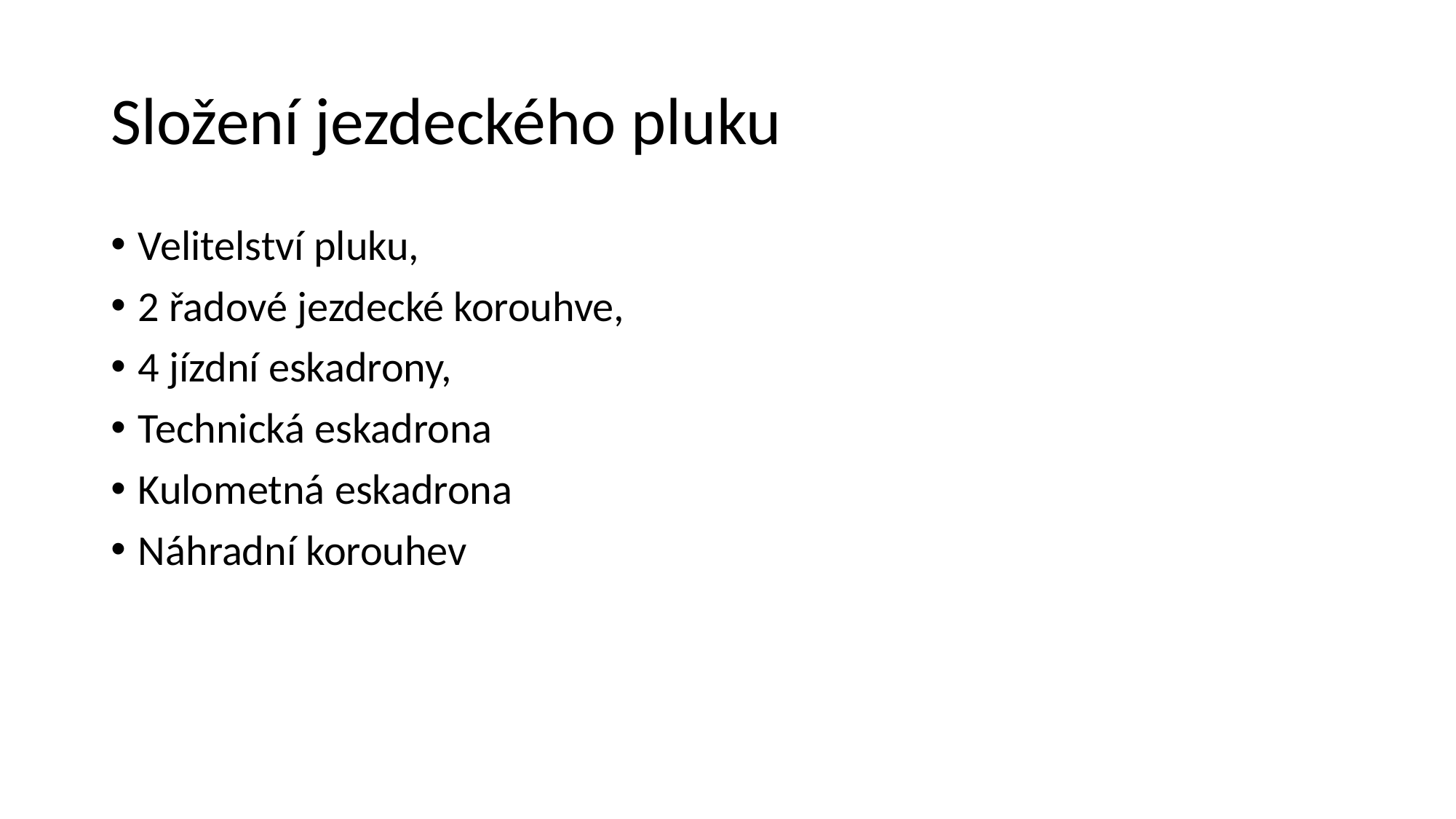

# Složení jezdeckého pluku
Velitelství pluku,
2 řadové jezdecké korouhve,
4 jízdní eskadrony,
Technická eskadrona
Kulometná eskadrona
Náhradní korouhev